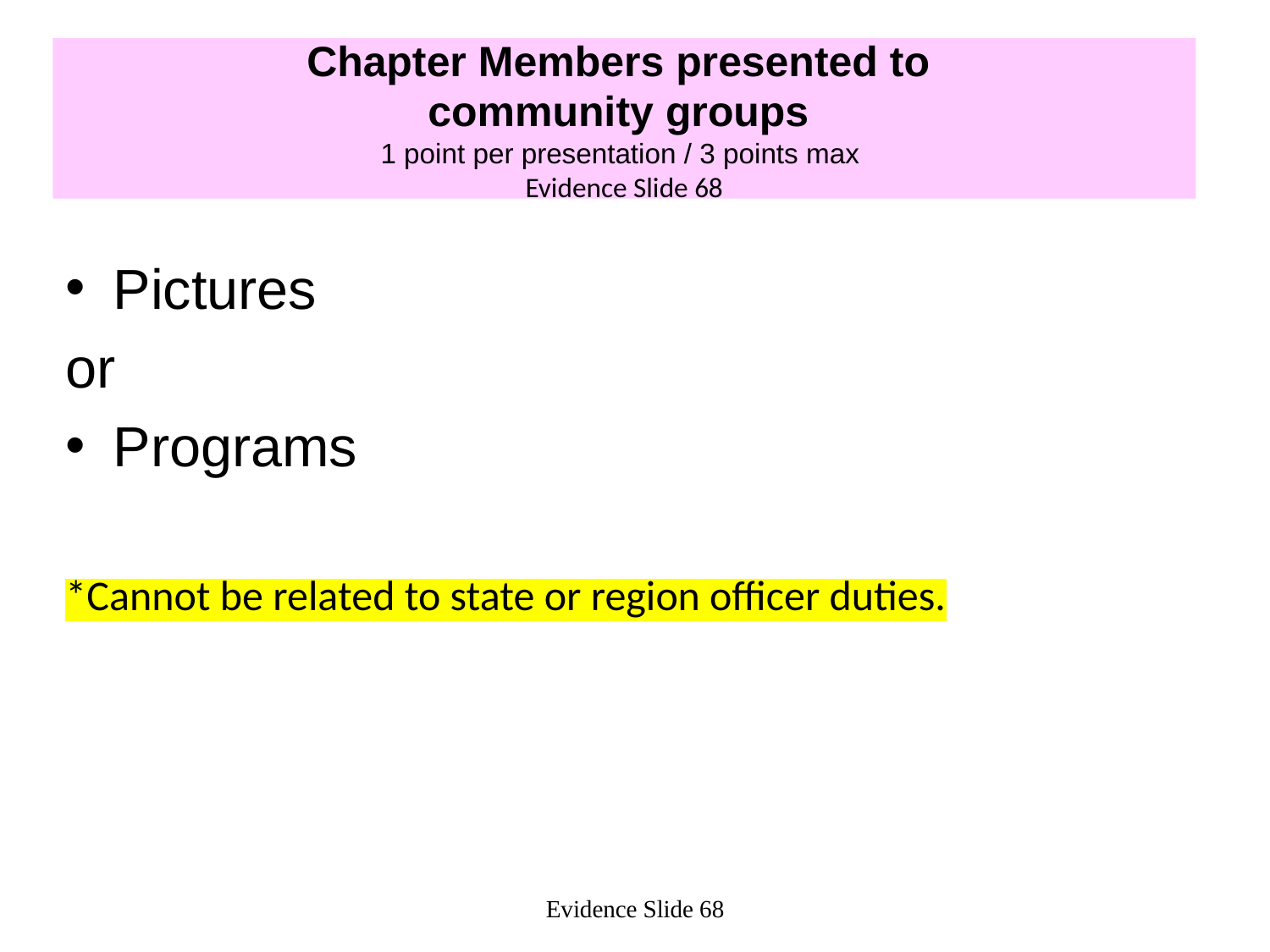

# Chapter Members presented to community groups 1 point per presentation / 3 points max Evidence Slide 68
Pictures
or
Programs

*Cannot be related to state or region officer duties.

Evidence Slide 68